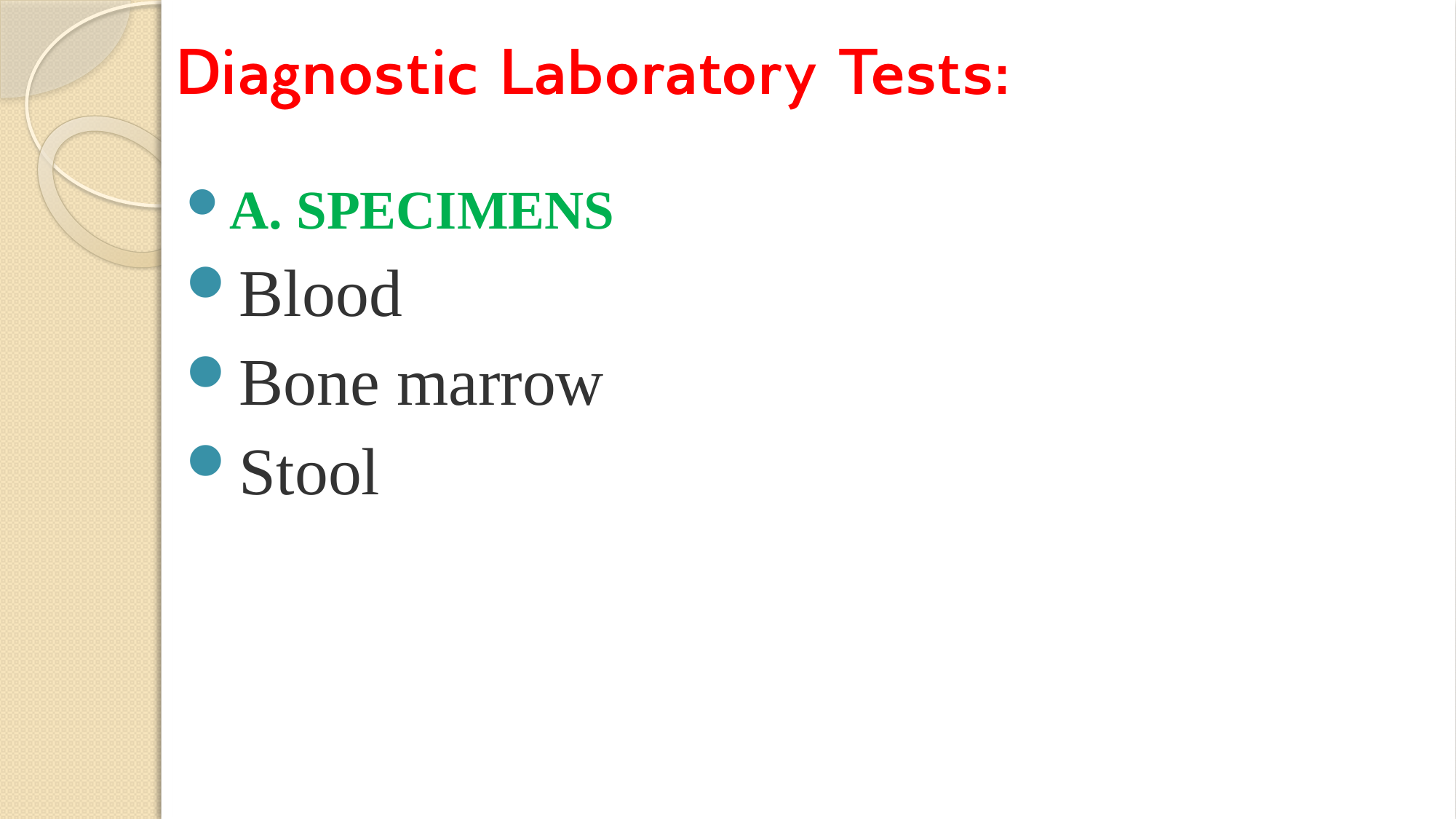

# Diagnostic Laboratory Tests:
A. SPECIMENS
Blood
Bone marrow
Stool